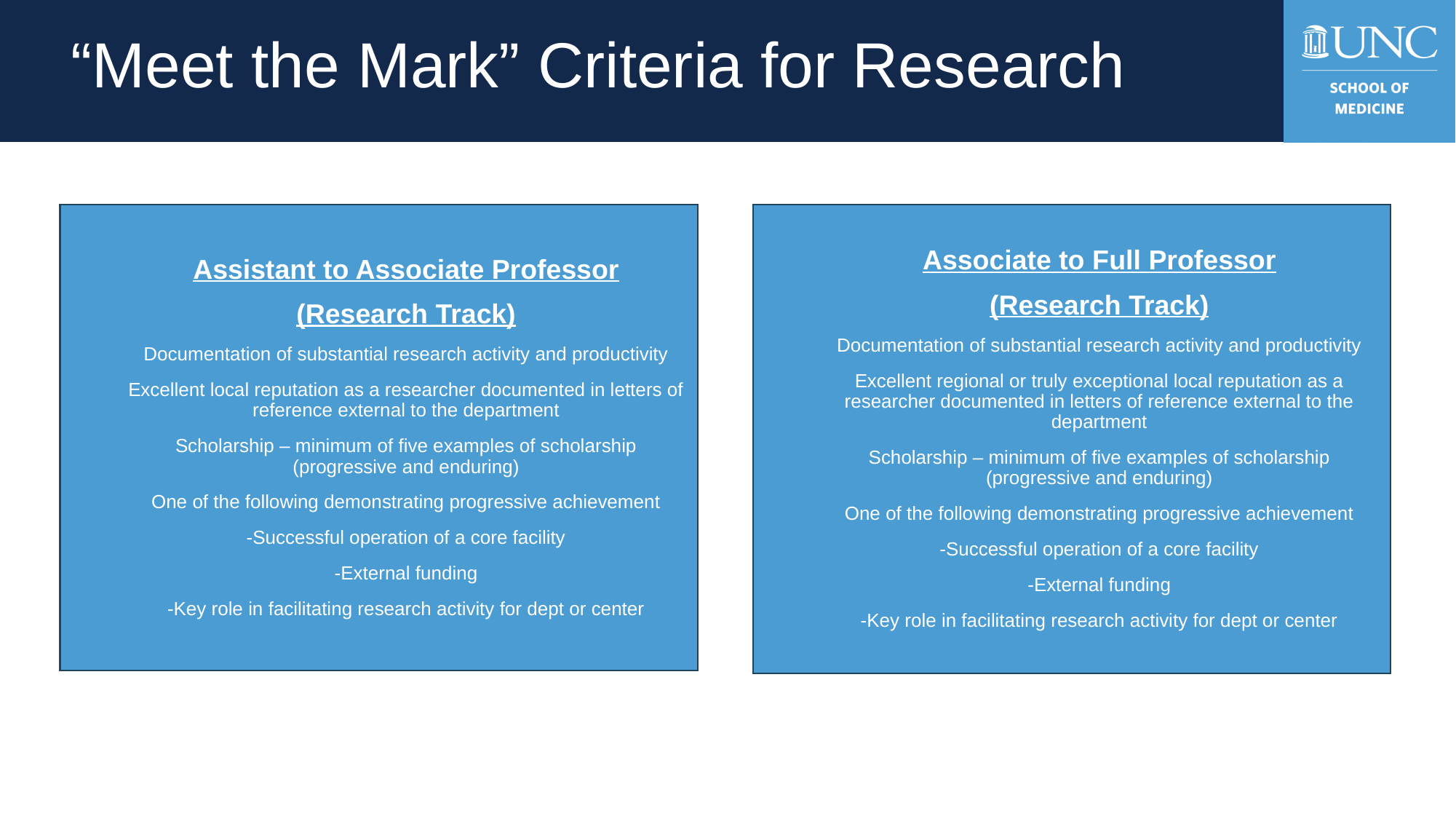

# “Meet the Mark” Criteria for Research
Associate to Full Professor
(Research Track)
Documentation of substantial research activity and productivity
Excellent regional or truly exceptional local reputation as a researcher documented in letters of reference external to the department
Scholarship – minimum of five examples of scholarship (progressive and enduring)
One of the following demonstrating progressive achievement
-Successful operation of a core facility
-External funding
-Key role in facilitating research activity for dept or center
Assistant to Associate Professor
(Research Track)
Documentation of substantial research activity and productivity
Excellent local reputation as a researcher documented in letters of reference external to the department
Scholarship – minimum of five examples of scholarship (progressive and enduring)
One of the following demonstrating progressive achievement
-Successful operation of a core facility
-External funding
-Key role in facilitating research activity for dept or center